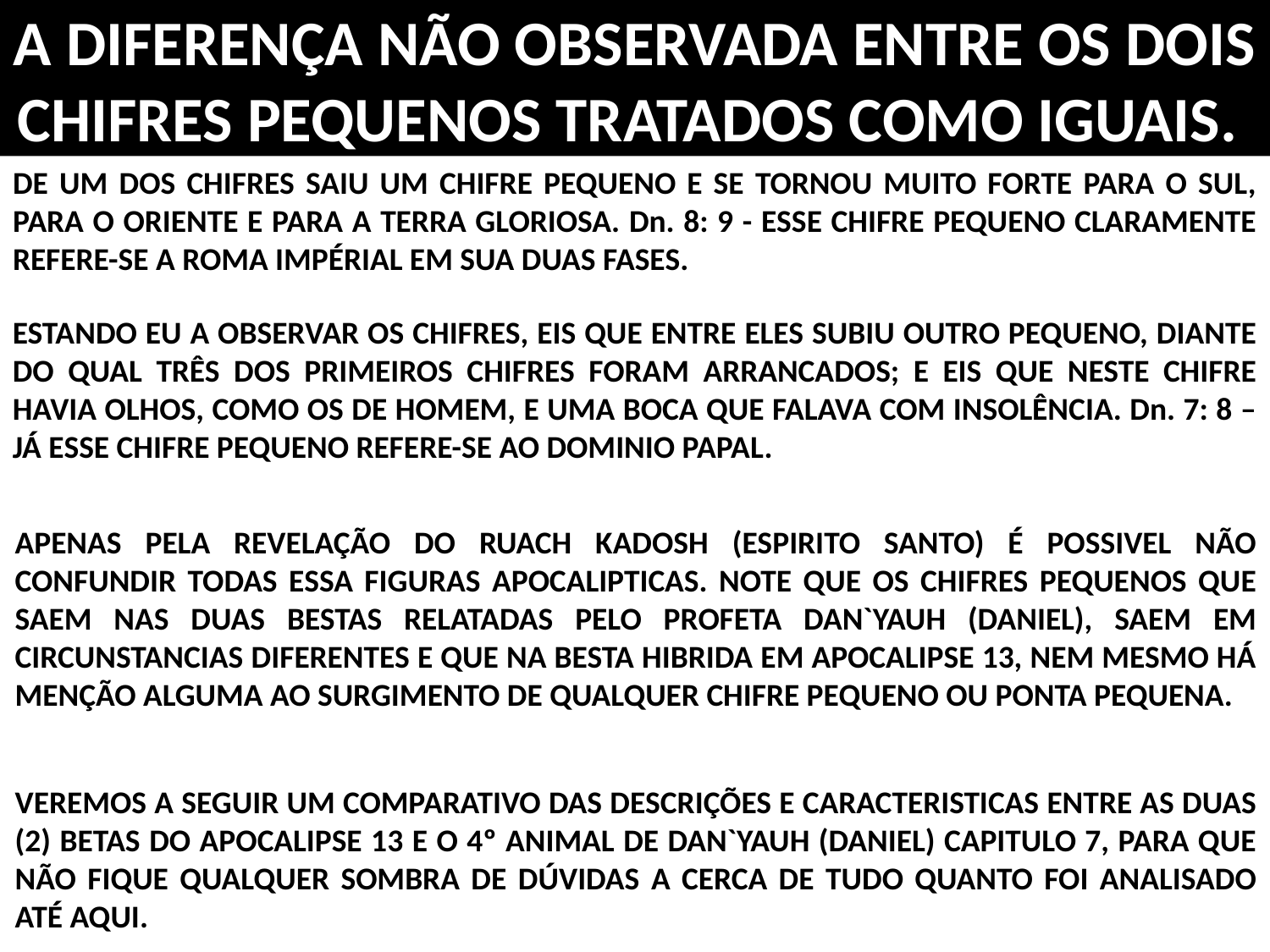

A DIFERENÇA NÃO OBSERVADA ENTRE OS DOIS CHIFRES PEQUENOS TRATADOS COMO IGUAIS.
DE UM DOS CHIFRES SAIU UM CHIFRE PEQUENO E SE TORNOU MUITO FORTE PARA O SUL, PARA O ORIENTE E PARA A TERRA GLORIOSA. Dn. 8: 9 - ESSE CHIFRE PEQUENO CLARAMENTE REFERE-SE A ROMA IMPÉRIAL EM SUA DUAS FASES.
ESTANDO EU A OBSERVAR OS CHIFRES, EIS QUE ENTRE ELES SUBIU OUTRO PEQUENO, DIANTE DO QUAL TRÊS DOS PRIMEIROS CHIFRES FORAM ARRANCADOS; E EIS QUE NESTE CHIFRE HAVIA OLHOS, COMO OS DE HOMEM, E UMA BOCA QUE FALAVA COM INSOLÊNCIA. Dn. 7: 8 – JÁ ESSE CHIFRE PEQUENO REFERE-SE AO DOMINIO PAPAL.
APENAS PELA REVELAÇÃO DO RUACH KADOSH (ESPIRITO SANTO) É POSSIVEL NÃO CONFUNDIR TODAS ESSA FIGURAS APOCALIPTICAS. NOTE QUE OS CHIFRES PEQUENOS QUE SAEM NAS DUAS BESTAS RELATADAS PELO PROFETA DAN`YAUH (DANIEL), SAEM EM CIRCUNSTANCIAS DIFERENTES E QUE NA BESTA HIBRIDA EM APOCALIPSE 13, NEM MESMO HÁ MENÇÃO ALGUMA AO SURGIMENTO DE QUALQUER CHIFRE PEQUENO OU PONTA PEQUENA.
VEREMOS A SEGUIR UM COMPARATIVO DAS DESCRIÇÕES E CARACTERISTICAS ENTRE AS DUAS (2) BETAS DO APOCALIPSE 13 E O 4º ANIMAL DE DAN`YAUH (DANIEL) CAPITULO 7, PARA QUE NÃO FIQUE QUALQUER SOMBRA DE DÚVIDAS A CERCA DE TUDO QUANTO FOI ANALISADO ATÉ AQUI.